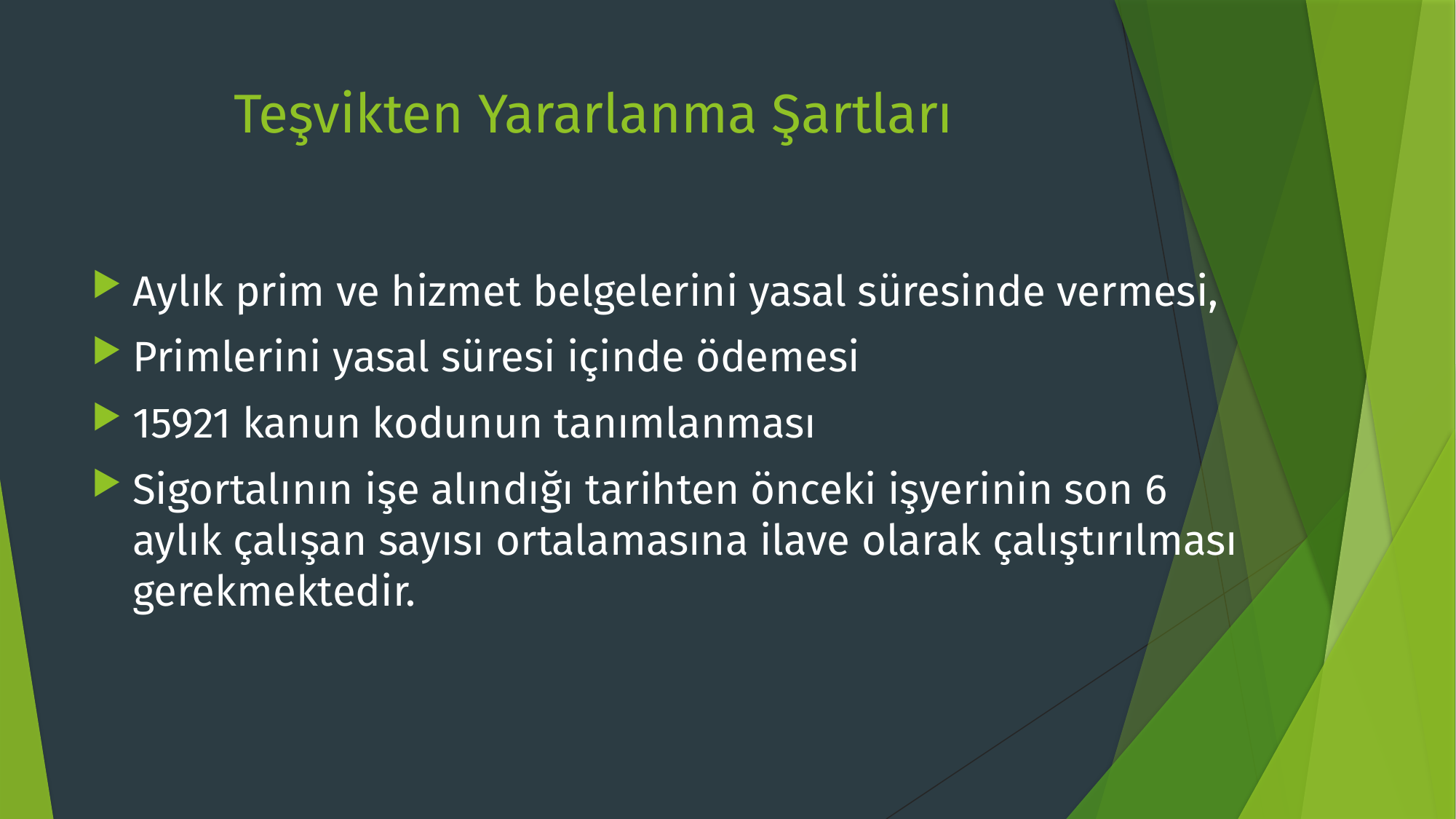

# Teşvikten Yararlanma Şartları
Aylık prim ve hizmet belgelerini yasal süresinde vermesi,
Primlerini yasal süresi içinde ödemesi
15921 kanun kodunun tanımlanması
Sigortalının işe alındığı tarihten önceki işyerinin son 6 aylık çalışan sayısı ortalamasına ilave olarak çalıştırılması gerekmektedir.